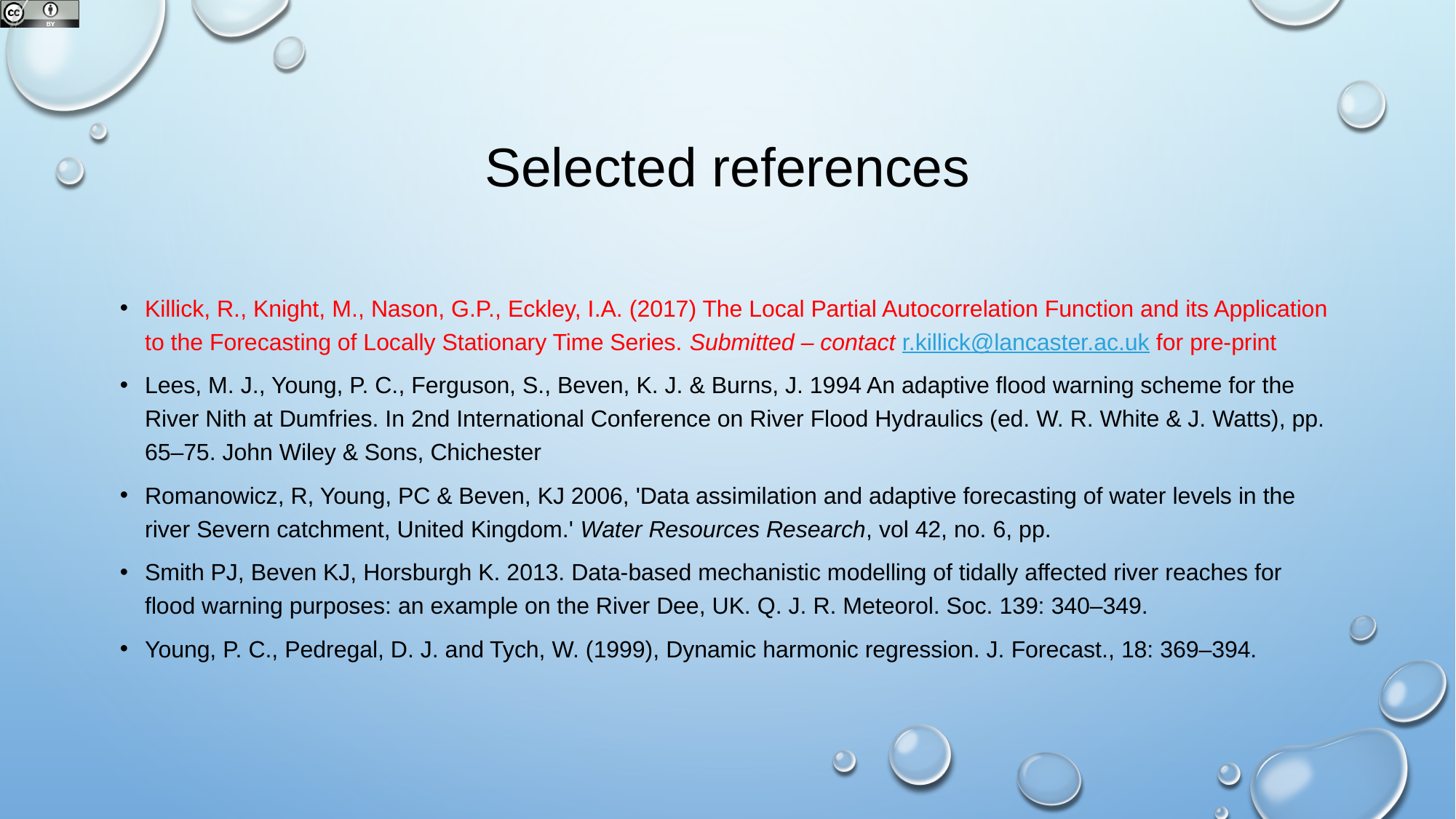

# Selected references
Killick, R., Knight, M., Nason, G.P., Eckley, I.A. (2017) The Local Partial Autocorrelation Function and its Application to the Forecasting of Locally Stationary Time Series. Submitted – contact r.killick@lancaster.ac.uk for pre-print
Lees, M. J., Young, P. C., Ferguson, S., Beven, K. J. & Burns, J. 1994 An adaptive flood warning scheme for the River Nith at Dumfries. In 2nd International Conference on River Flood Hydraulics (ed. W. R. White & J. Watts), pp. 65–75. John Wiley & Sons, Chichester
Romanowicz, R, Young, PC & Beven, KJ 2006, 'Data assimilation and adaptive forecasting of water levels in the river Severn catchment, United Kingdom.' Water Resources Research, vol 42, no. 6, pp.
Smith PJ, Beven KJ, Horsburgh K. 2013. Data-based mechanistic modelling of tidally affected river reaches for flood warning purposes: an example on the River Dee, UK. Q. J. R. Meteorol. Soc. 139: 340–349.
Young, P. C., Pedregal, D. J. and Tych, W. (1999), Dynamic harmonic regression. J. Forecast., 18: 369–394.